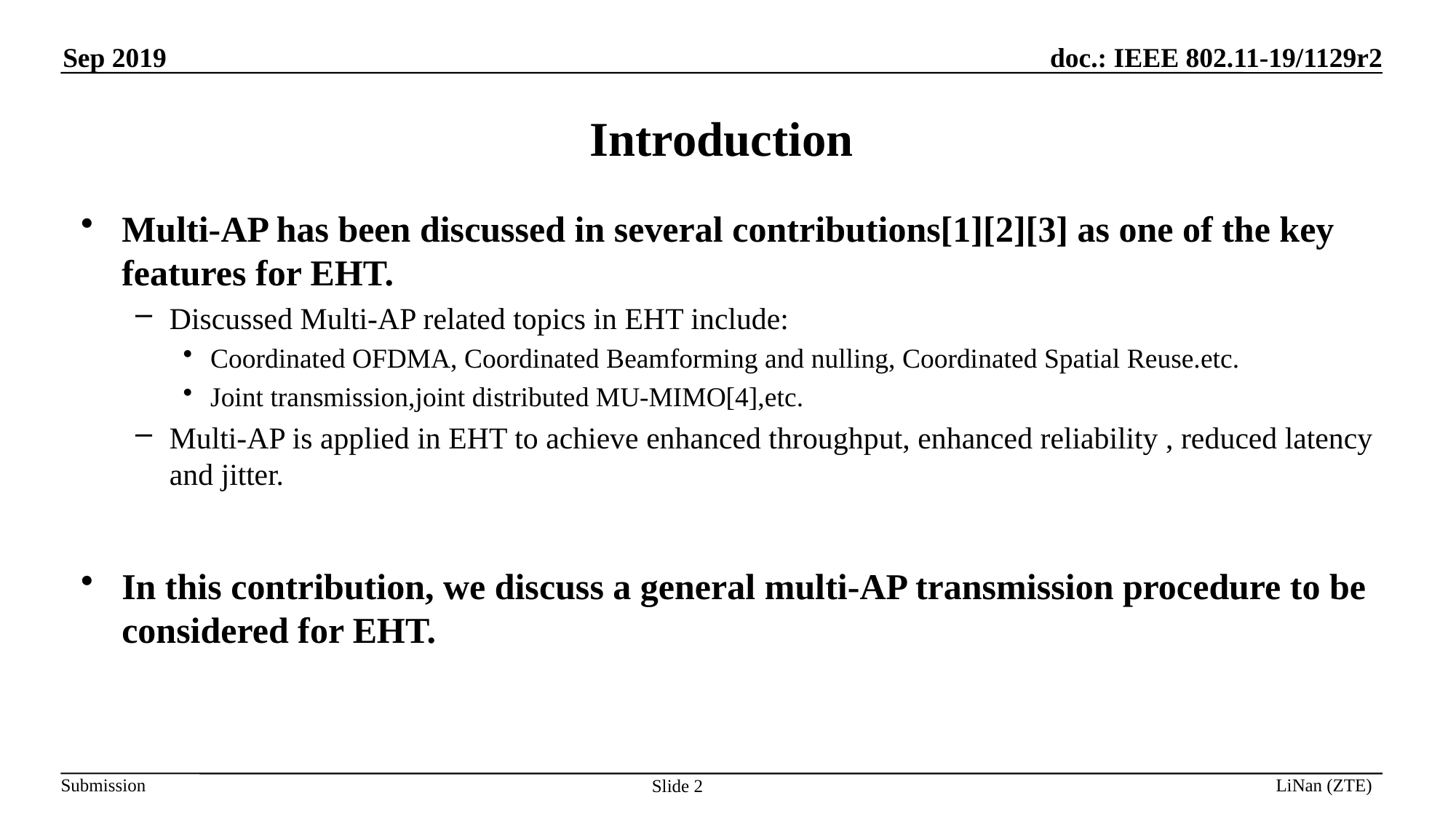

# Introduction
Multi-AP has been discussed in several contributions[1][2][3] as one of the key features for EHT.
Discussed Multi-AP related topics in EHT include:
Coordinated OFDMA, Coordinated Beamforming and nulling, Coordinated Spatial Reuse.etc.
Joint transmission,joint distributed MU-MIMO[4],etc.
Multi-AP is applied in EHT to achieve enhanced throughput, enhanced reliability , reduced latency and jitter.

In this contribution, we discuss a general multi-AP transmission procedure to be considered for EHT.